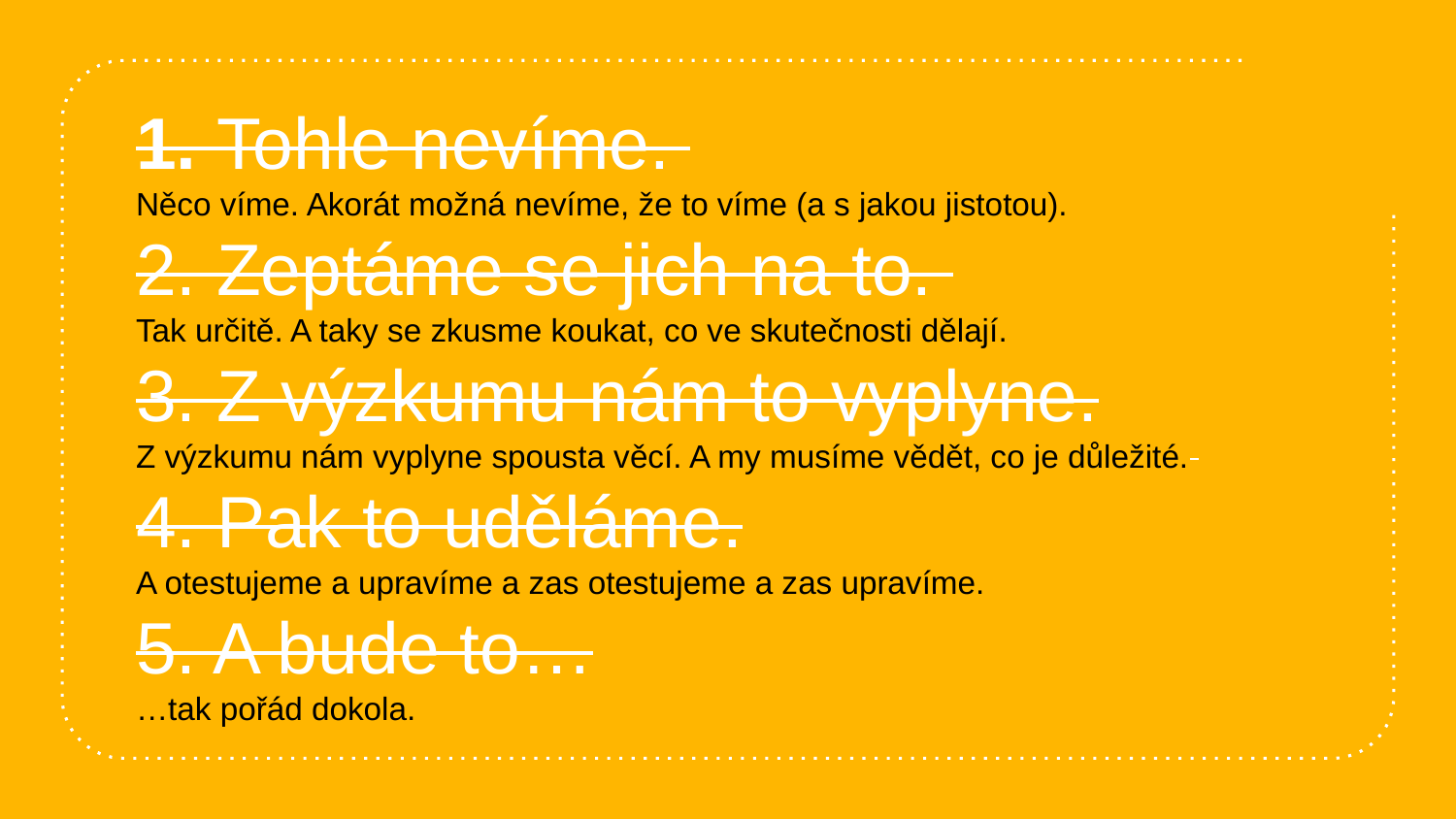

# 1. Tohle nevíme. Něco víme. Akorát možná nevíme, že to víme (a s jakou jistotou). 2. Zeptáme se jich na to. Tak určitě. A taky se zkusme koukat, co ve skutečnosti dělají. 3. Z výzkumu nám to vyplyne. Z výzkumu nám vyplyne spousta věcí. A my musíme vědět, co je důležité. 4. Pak to uděláme. A otestujeme a upravíme a zas otestujeme a zas upravíme. 5. A bude to… …tak pořád dokola.
43